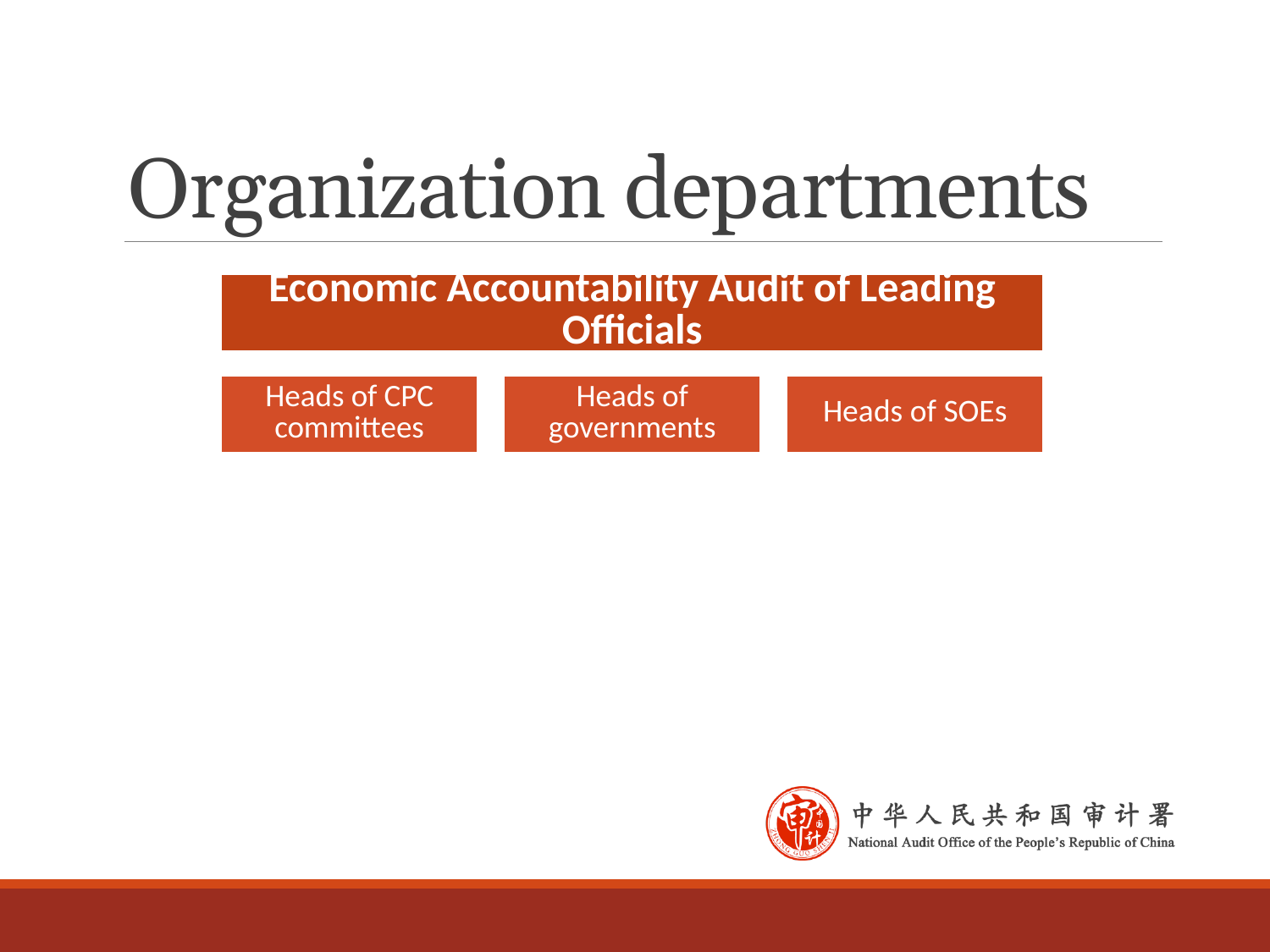

# Organization departments
Economic Accountability Audit of Leading Officials
Heads of CPC committees
Heads of governments
Heads of SOEs